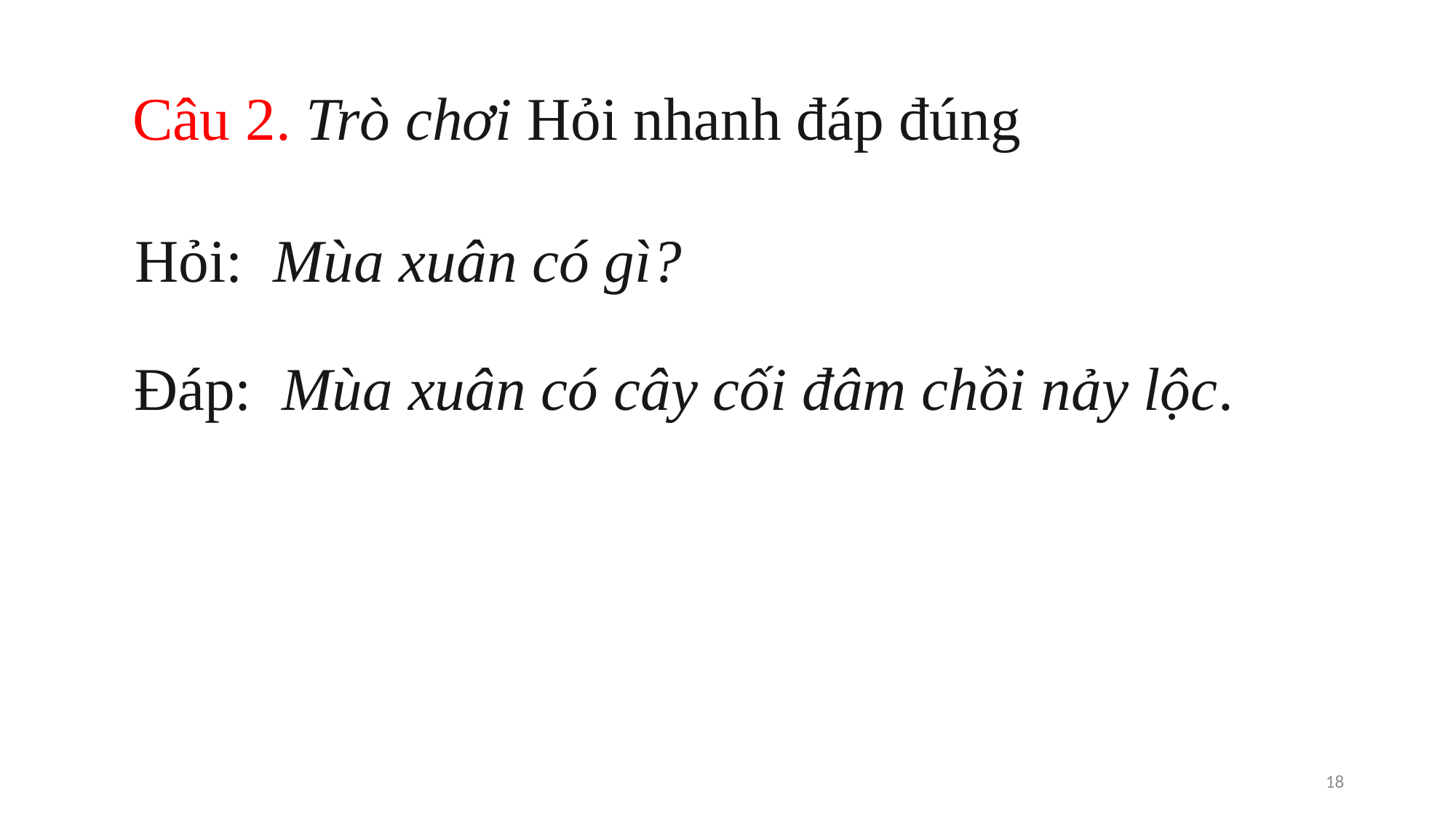

Câu 2. Trò chơi Hỏi nhanh đáp đúng
Hỏi:  Mùa xuân có gì?
Đáp:  Mùa xuân có cây cối đâm chồi nảy lộc.
18